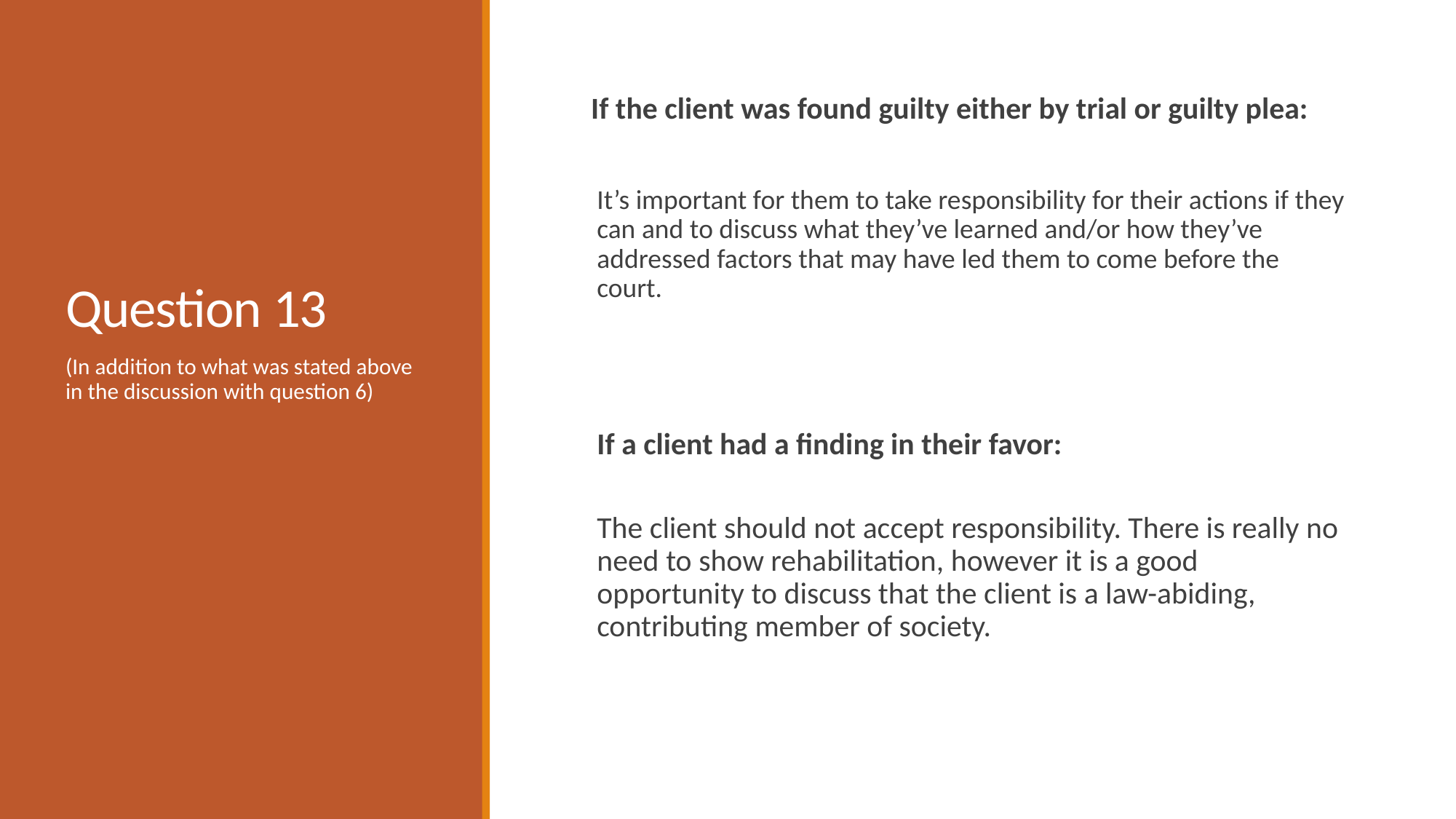

# Question 13
 If the client was found guilty either by trial or guilty plea:

It’s important for them to take responsibility for their actions if they can and to discuss what they’ve learned and/or how they’ve addressed factors that may have led them to come before the court.

If a client had a finding in their favor:

The client should not accept responsibility. There is really no need to show rehabilitation, however it is a good opportunity to discuss that the client is a law-abiding, contributing member of society.

(In addition to what was stated above in the discussion with question 6)